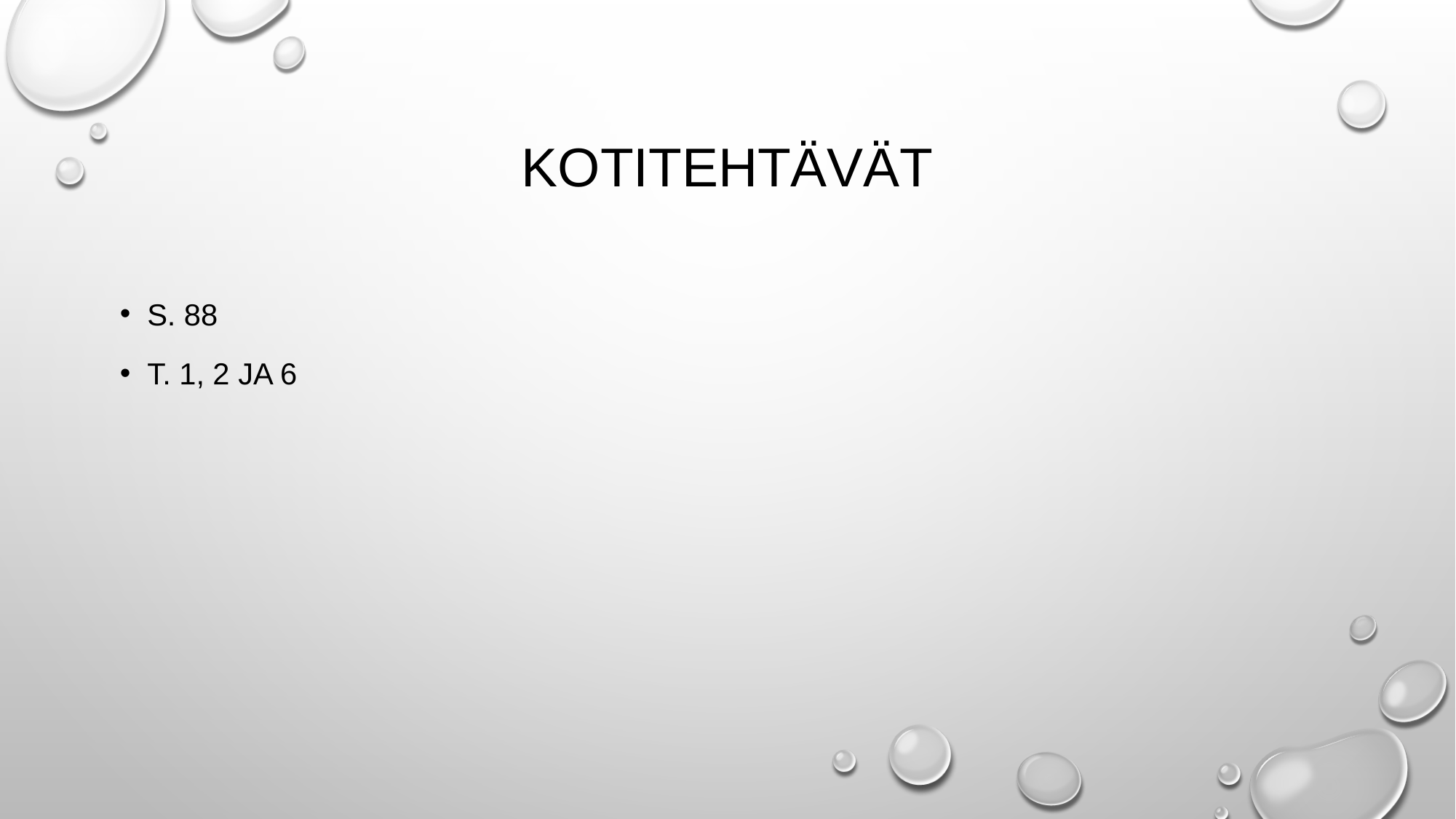

# kotitehtävät
S. 88
T. 1, 2 ja 6